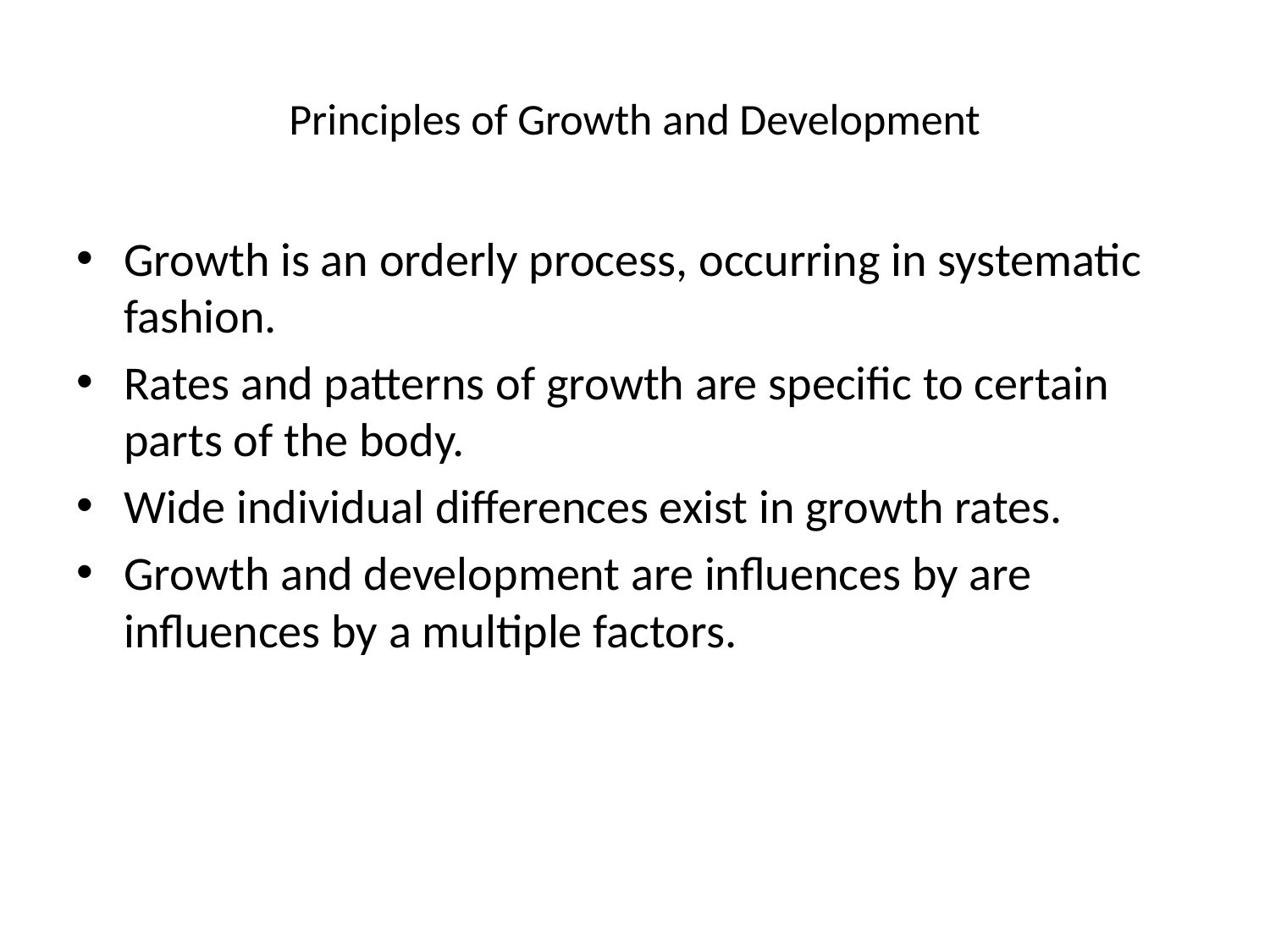

# Principles of Growth and Development
Growth is an orderly process, occurring in systematic fashion.
Rates and patterns of growth are specific to certain parts of the body.
Wide individual differences exist in growth rates.
Growth and development are influences by are influences by a multiple factors.